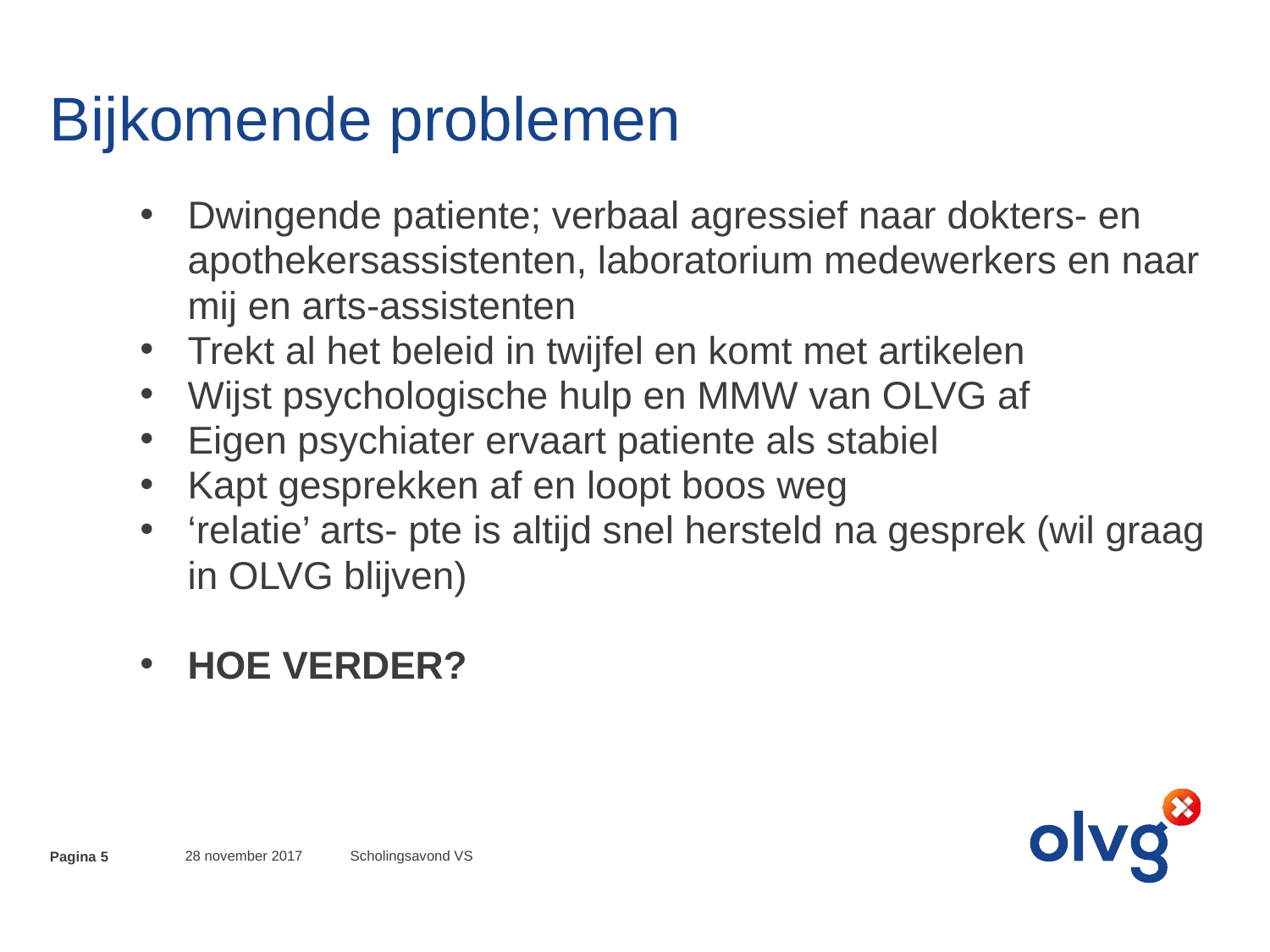

# Bijkomende problemen
Dwingende patiente; verbaal agressief naar dokters- en apothekersassistenten, laboratorium medewerkers en naar mij en arts-assistenten
Trekt al het beleid in twijfel en komt met artikelen
Wijst psychologische hulp en MMW van OLVG af
Eigen psychiater ervaart patiente als stabiel
Kapt gesprekken af en loopt boos weg
‘relatie’ arts- pte is altijd snel hersteld na gesprek (wil graag in OLVG blijven)

HOE VERDER?

28 november 2017
Scholingsavond VS
Pagina 5